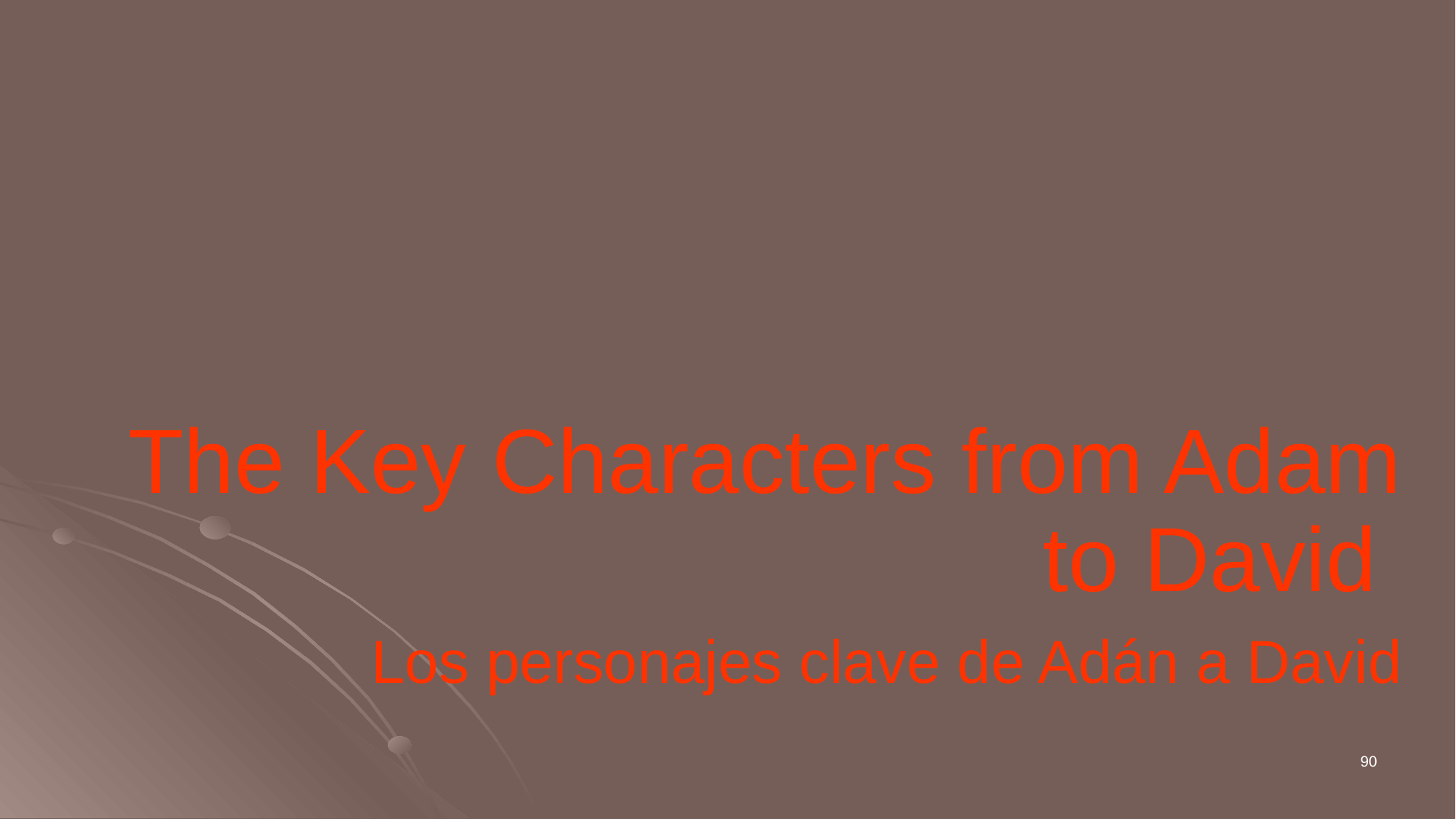

The Key Characters from Adam to David
Los personajes clave de Adán a David
90